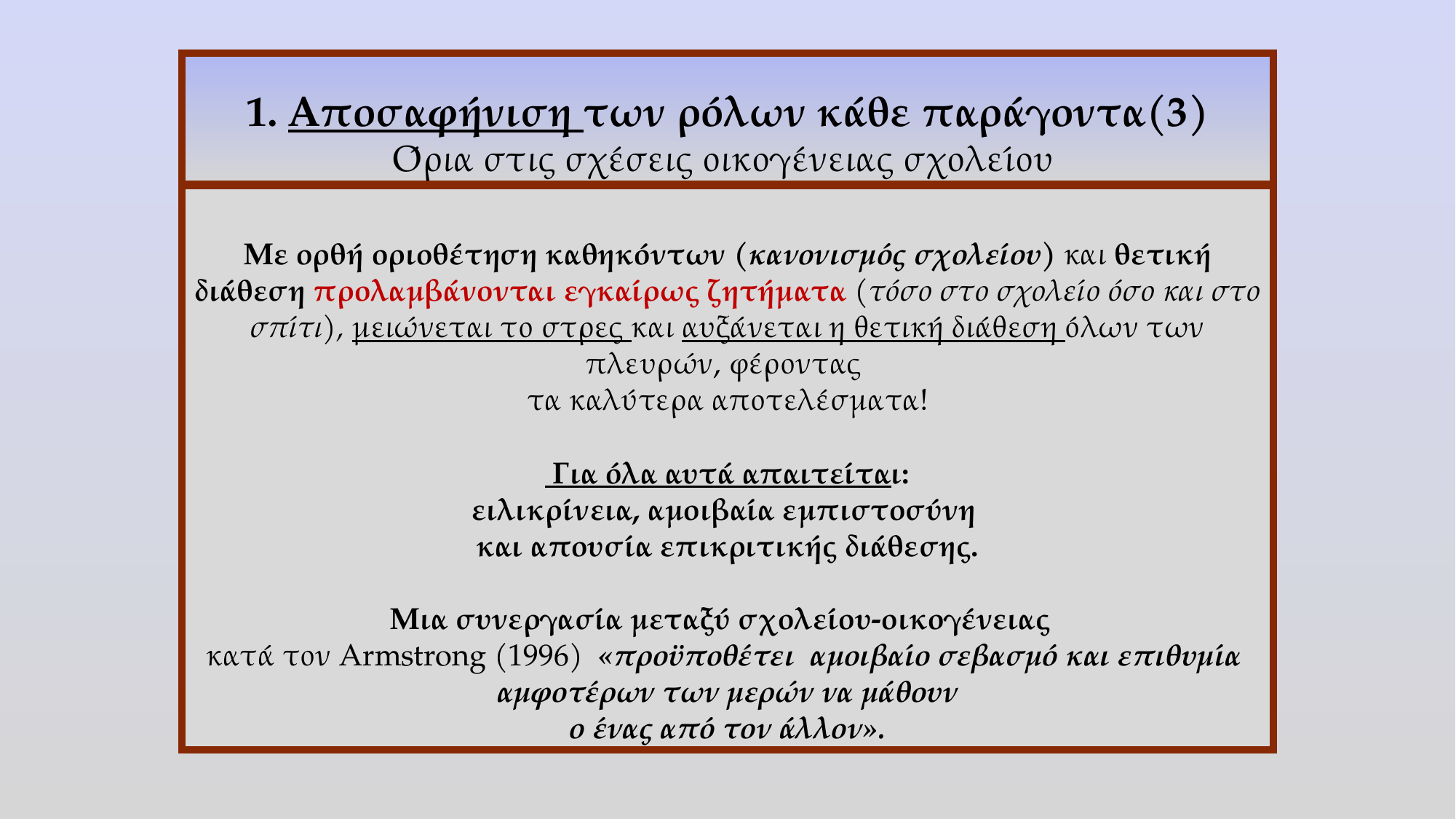

1. Αποσαφήνιση των ρόλων κάθε παράγοντα(3)
Όρια στις σχέσεις οικογένειας σχολείου

Με ορθή οριοθέτηση καθηκόντων (κανονισμός σχολείου) και θετική διάθεση προλαμβάνονται εγκαίρως ζητήματα (τόσο στο σχολείο όσο και στο σπίτι), μειώνεται το στρες και αυξάνεται η θετική διάθεση όλων των πλευρών, φέροντας
τα καλύτερα αποτελέσματα!

 Για όλα αυτά απαιτείται:
ειλικρίνεια, αμοιβαία εμπιστοσύνη
και απουσία επικριτικής διάθεσης.

Μια συνεργασία μεταξύ σχολείου-οικογένειας
κατά τον Αrmstrong (1996)  «προϋποθέτει  αμοιβαίο σεβασμό και επιθυμία  αμφοτέρων των μερών να μάθουν
ο ένας από τον άλλον».